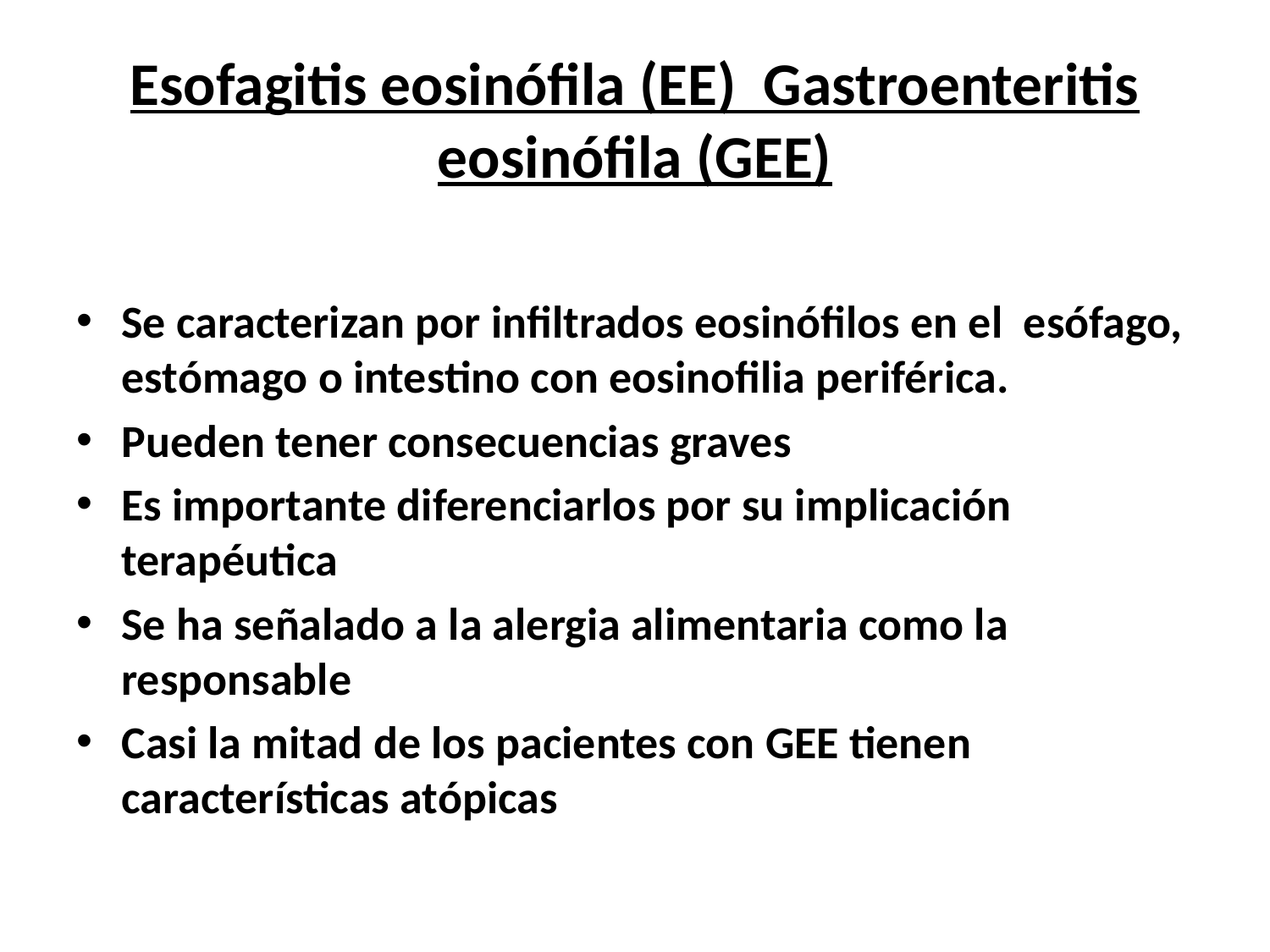

# Esofagitis eosinófila (EE)  Gastroenteritis eosinófila (GEE)

Se caracterizan por infiltrados eosinófilos en el  esófago, estómago o intestino con eosinofilia periférica.
Pueden tener consecuencias graves
Es importante diferenciarlos por su implicación terapéutica
Se ha señalado a la alergia alimentaria como la responsable
Casi la mitad de los pacientes con GEE tienen características atópicas